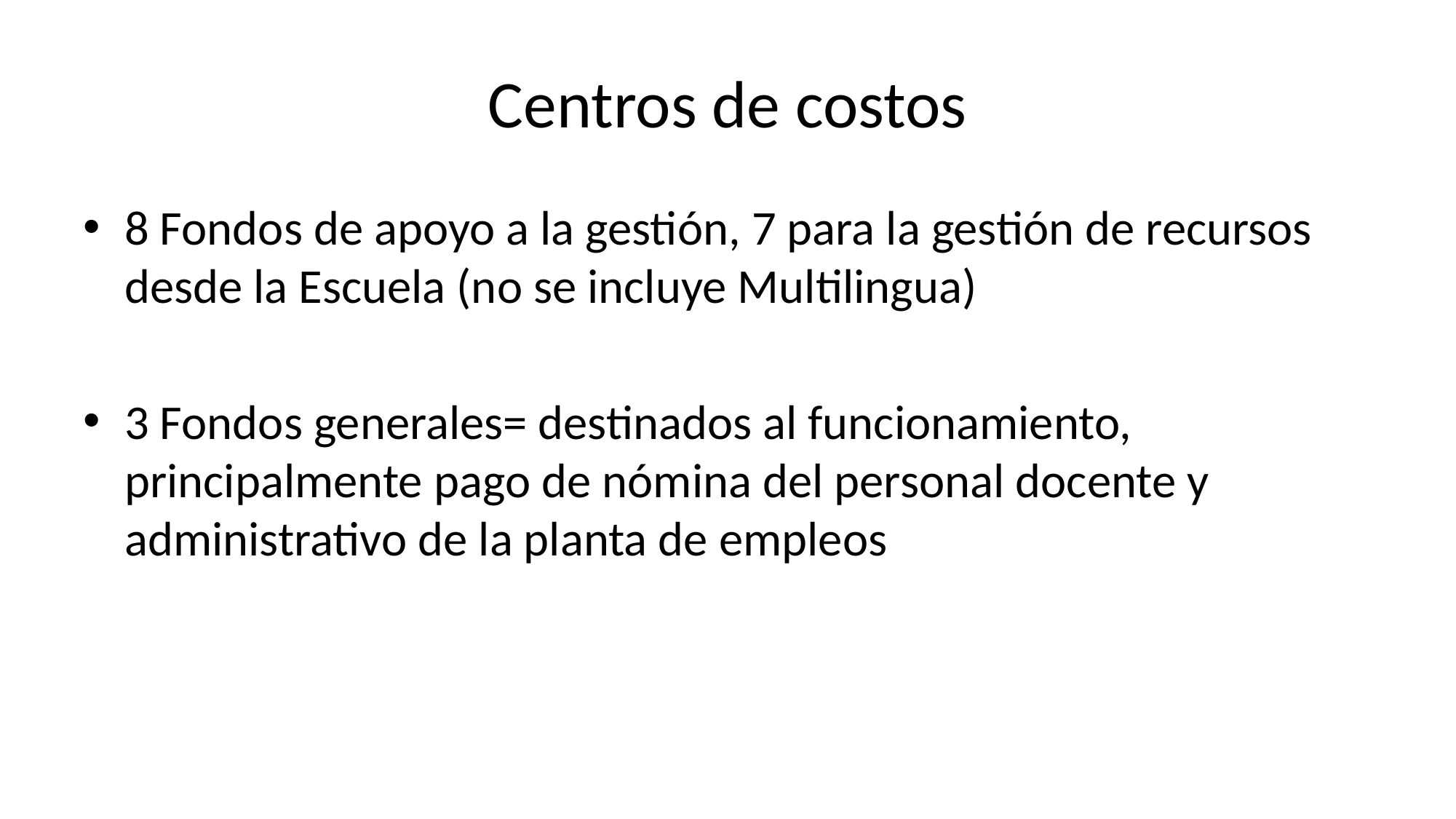

# Centros de costos
8 Fondos de apoyo a la gestión, 7 para la gestión de recursos desde la Escuela (no se incluye Multilingua)

3 Fondos generales= destinados al funcionamiento, principalmente pago de nómina del personal docente y administrativo de la planta de empleos